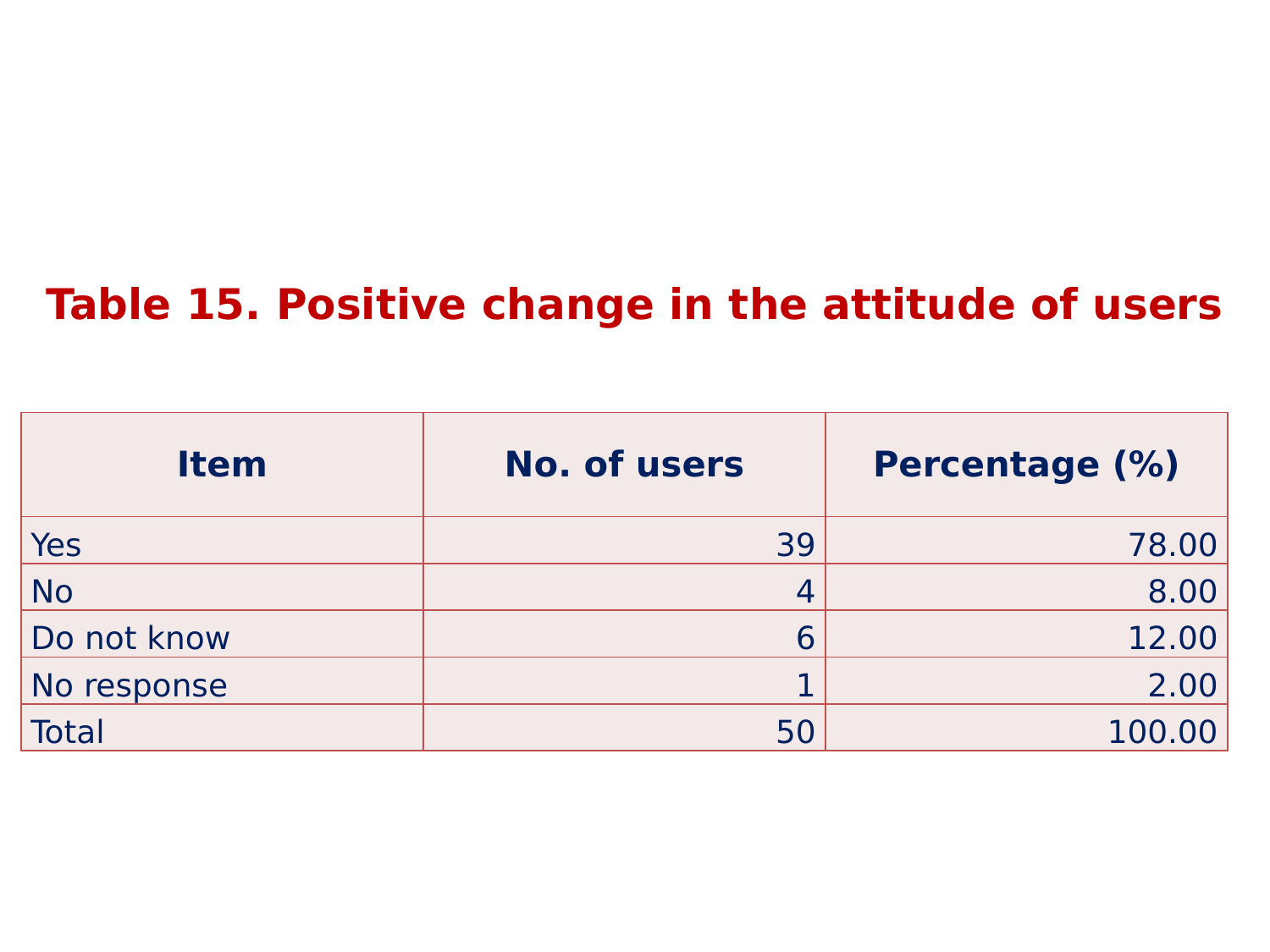

Table 15. Positive change in the attitude of users

| Item | No. of users | Percentage (%) |
| --- | --- | --- |
| Yes | 39 | 78.00 |
| No | 4 | 8.00 |
| Do not know | 6 | 12.00 |
| No response | 1 | 2.00 |
| Total | 50 | 100.00 |